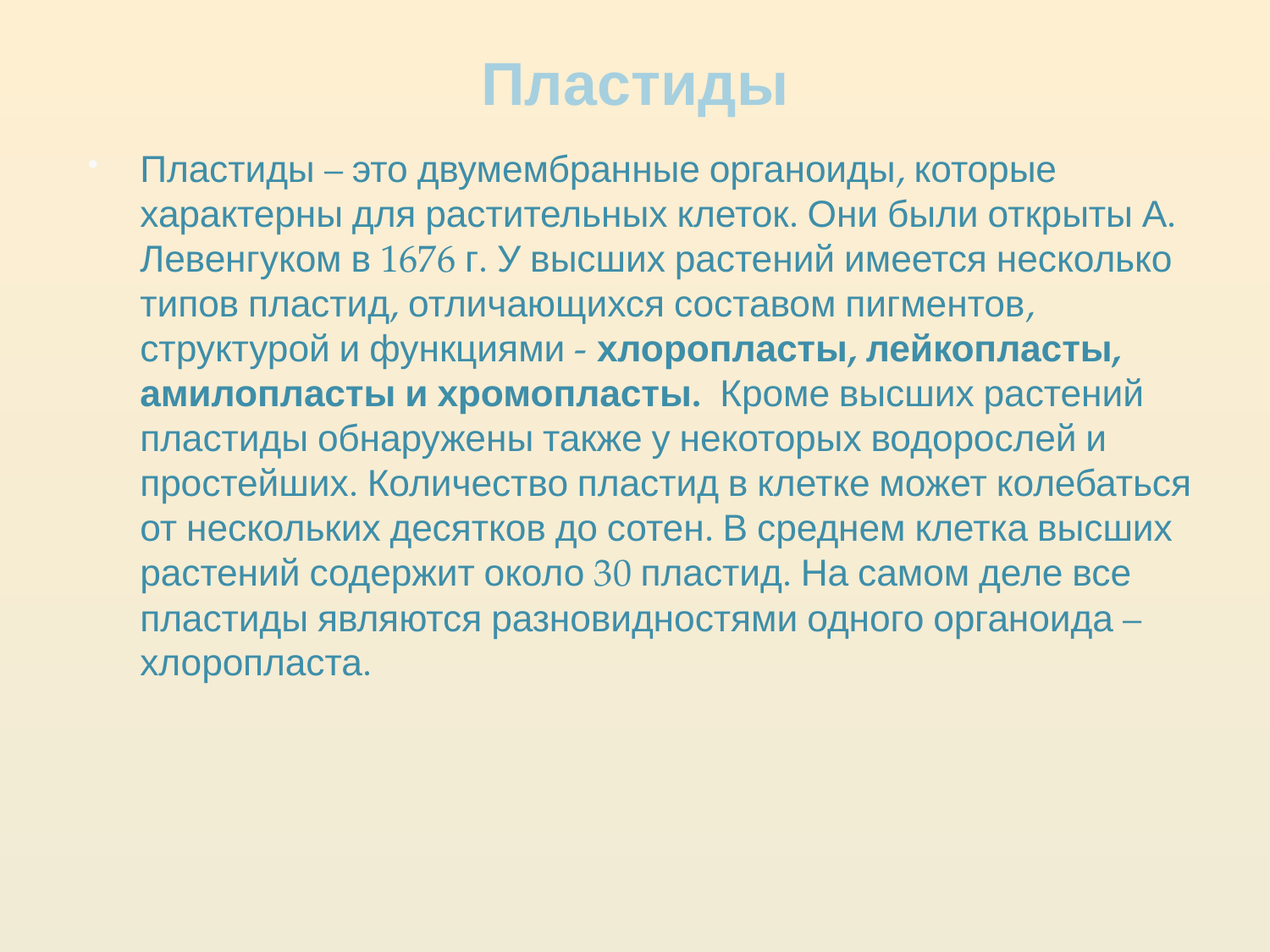

# Пластиды
Пластиды – это двумембранные органоиды, которые характерны для растительных клеток. Они были открыты А. Левенгуком в 1676 г. У высших растений имеется несколько типов пластид, отличающихся составом пигментов, структурой и функциями - хлоропласты, лейкопласты, амилопласты и хромопласты.  Кроме высших растений пластиды обнаружены также у некоторых водорослей и простейших. Количество пластид в клетке может колебаться от нескольких десятков до сотен. В среднем клетка высших растений содержит около 30 пластид. На самом деле все пластиды являются разновидностями одного органоида – хлоропласта.